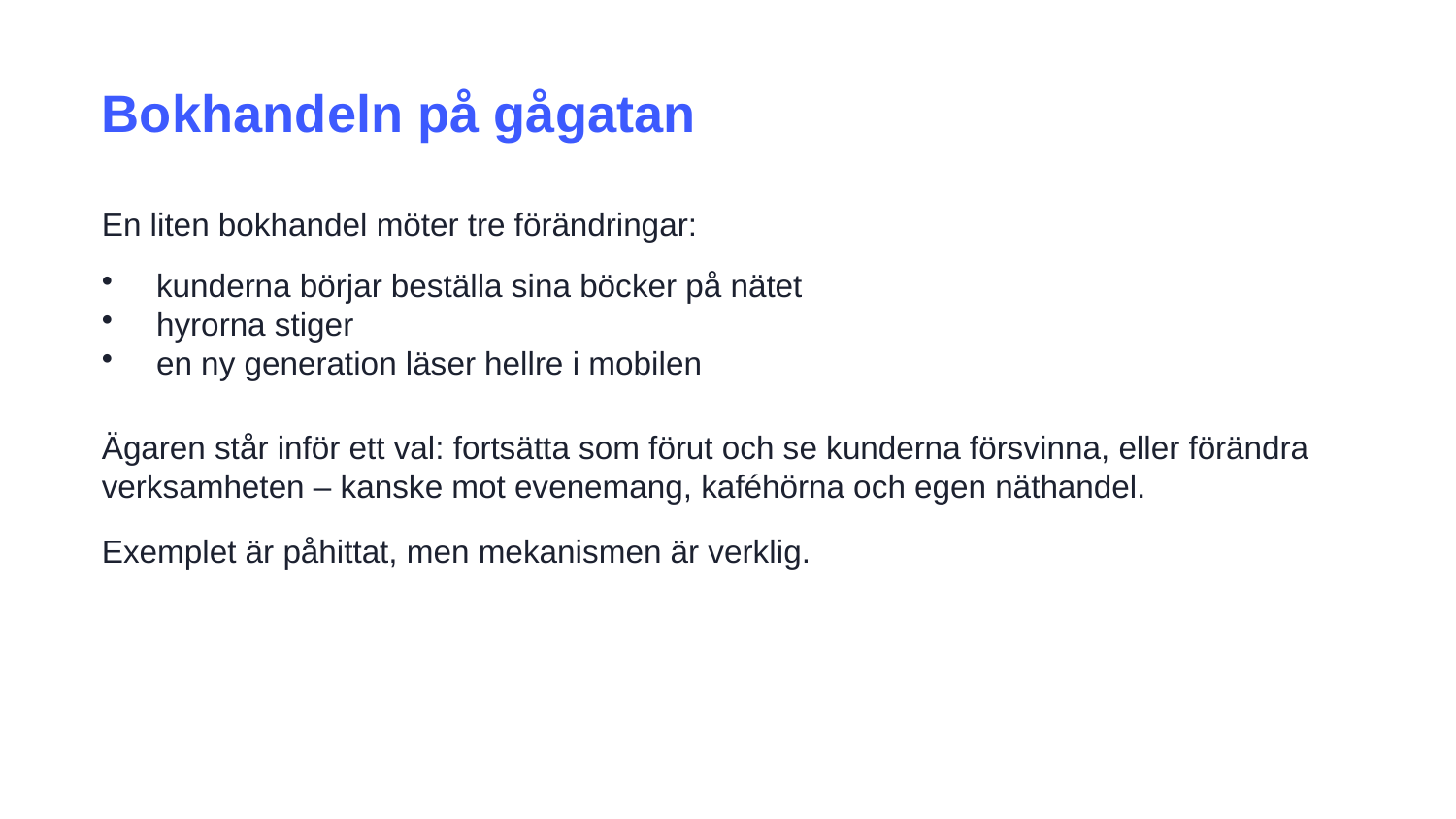

Bokhandeln på gågatan
En liten bokhandel möter tre förändringar:
kunderna börjar beställa sina böcker på nätet
hyrorna stiger
en ny generation läser hellre i mobilen
Ägaren står inför ett val: fortsätta som förut och se kunderna försvinna, eller förändra verksamheten – kanske mot evenemang, kaféhörna och egen näthandel.
Exemplet är påhittat, men mekanismen är verklig.